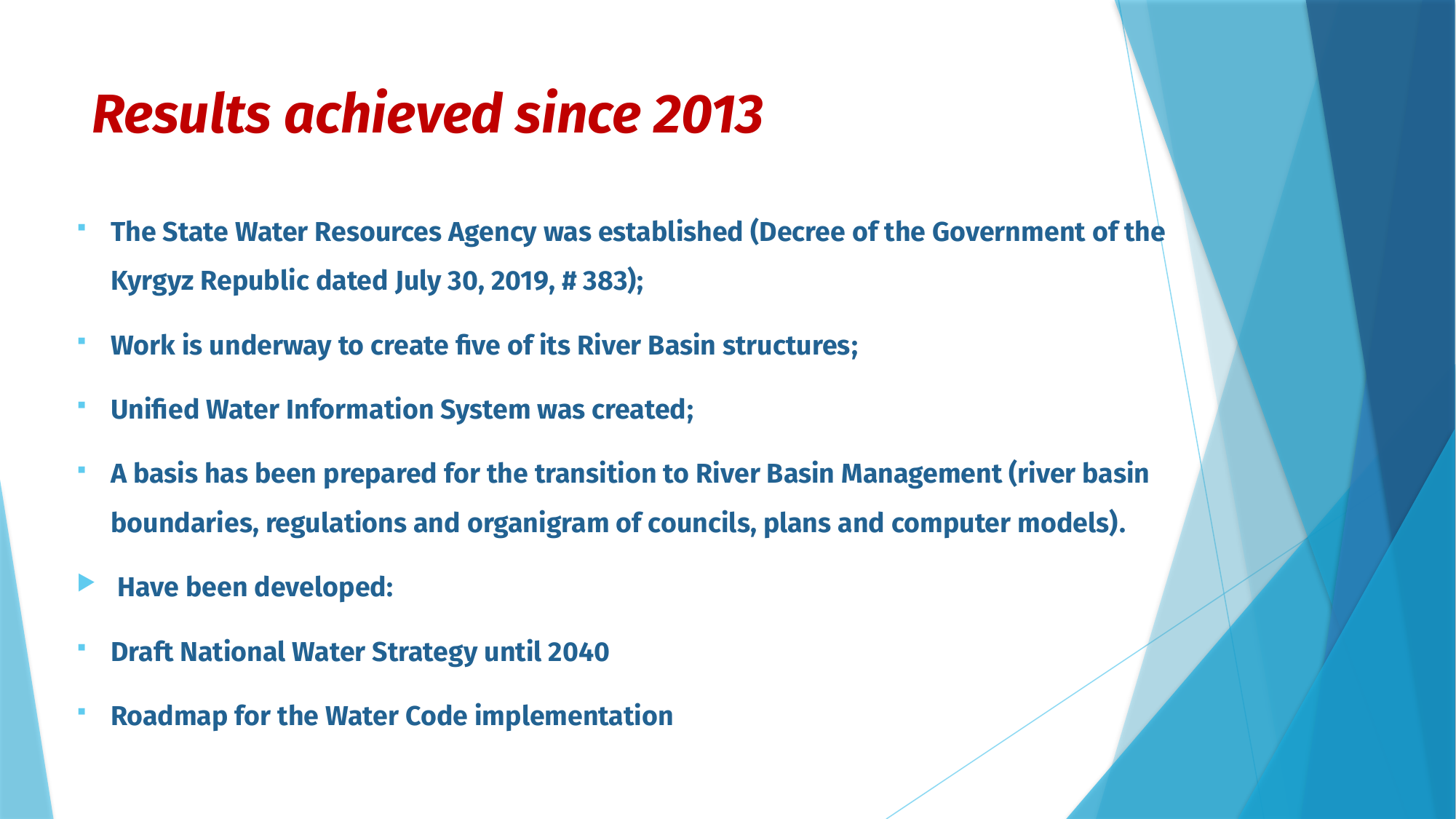

# Results achieved since 2013
The State Water Resources Agency was established (Decree of the Government of the Kyrgyz Republic dated July 30, 2019, # 383);
Work is underway to create five of its River Basin structures;
Unified Water Information System was created;
A basis has been prepared for the transition to River Basin Management (river basin boundaries, regulations and organigram of councils, plans and computer models).
Have been developed:
Draft National Water Strategy until 2040
Roadmap for the Water Code implementation